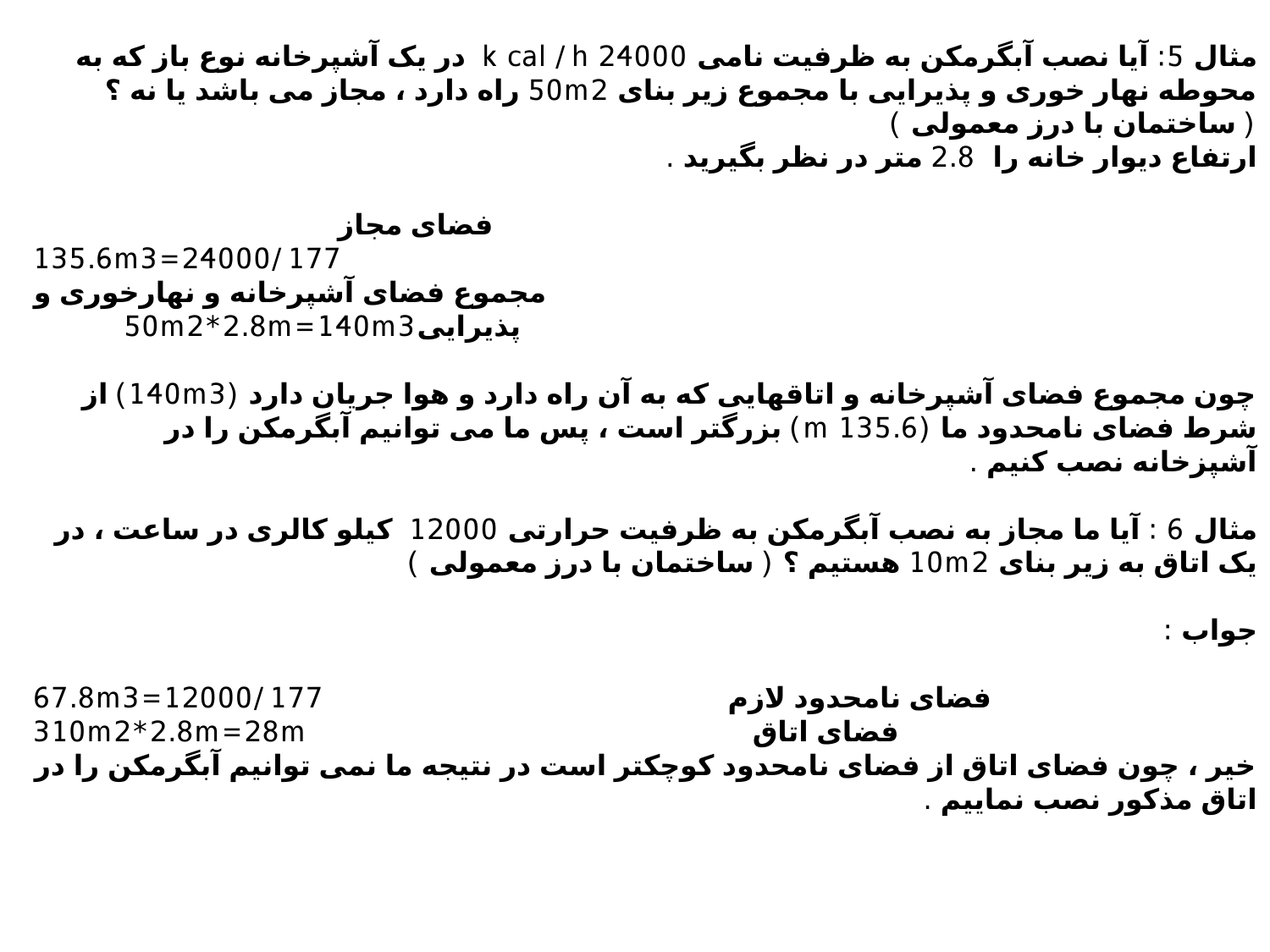

مثال 5: آیا نصب آبگرمکن به ظرفیت نامی 24000 k cal /h  در یک آشپرخانه نوع باز که به محوطه نهار خوری و پذیرایی با مجموع زیر بنای 50m2 راه دارد ، مجاز می باشد یا نه ؟ ( ساختمان با درز معمولی )
ارتفاع دیوار خانه را  2.8 متر در نظر بگیرید .

                                                                                            فضای مجاز                                      24000/177=135.6m3
                                                                مجموع فضای آشپرخانه و نهارخوری و پذیرایی50m2*2.8m=140m3

چون مجموع فضای آشپرخانه و اتاقهایی که به آن راه دارد و هوا جریان دارد (140m3) از شرط فضای نامحدود ما (135.6 m) بزرگتر است ، پس ما می توانیم آبگرمکن را در آشپزخانه نصب کنیم .

مثال 6 : آیا ما مجاز به نصب آبگرمکن به ظرفیت حرارتی 12000  کیلو کالری در ساعت ، در یک اتاق به زیر بنای 10m2 هستیم ؟ ( ساختمان با درز معمولی )

جواب :

فضای نامحدود لازم                                                 12000/177=67.8m3
فضای اتاق                                                      310m2*2.8m=28m
خیر ، چون فضای اتاق از فضای نامحدود کوچکتر است در نتیجه ما نمی توانیم آبگرمکن را در اتاق مذکور نصب نماییم .